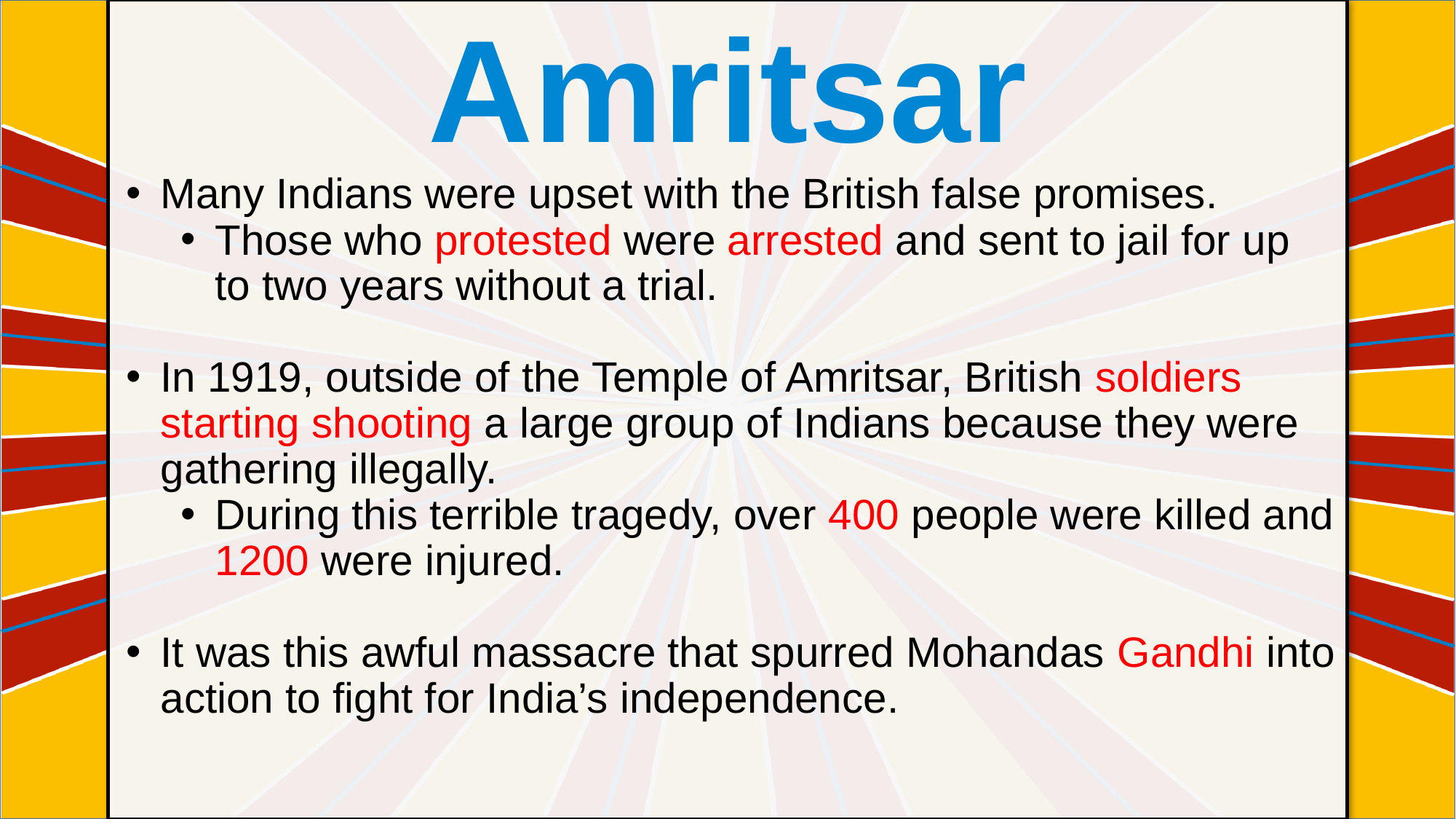

Amritsar
#
Many Indians were upset with the British false promises.
Those who protested were arrested and sent to jail for up to two years without a trial.

In 1919, outside of the Temple of Amritsar, British soldiers starting shooting a large group of Indians because they were gathering illegally.
During this terrible tragedy, over 400 people were killed and 1200 were injured.

It was this awful massacre that spurred Mohandas Gandhi into action to fight for India’s independence.